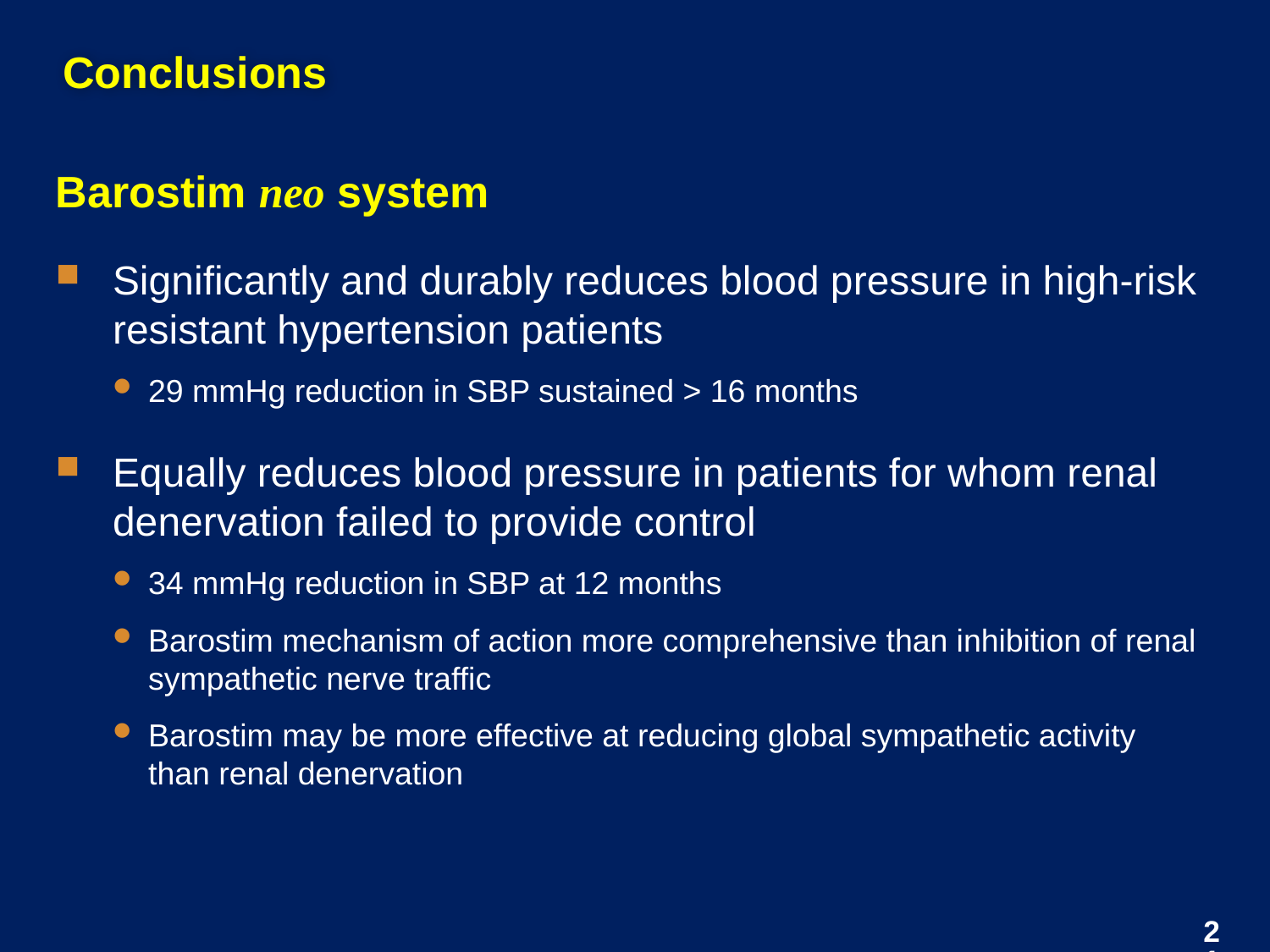

Conclusions
Barostim neo system
Significantly and durably reduces blood pressure in high-risk resistant hypertension patients
29 mmHg reduction in SBP sustained > 16 months
Equally reduces blood pressure in patients for whom renal denervation failed to provide control
34 mmHg reduction in SBP at 12 months
Barostim mechanism of action more comprehensive than inhibition of renal sympathetic nerve traffic
Barostim may be more effective at reducing global sympathetic activity than renal denervation
21